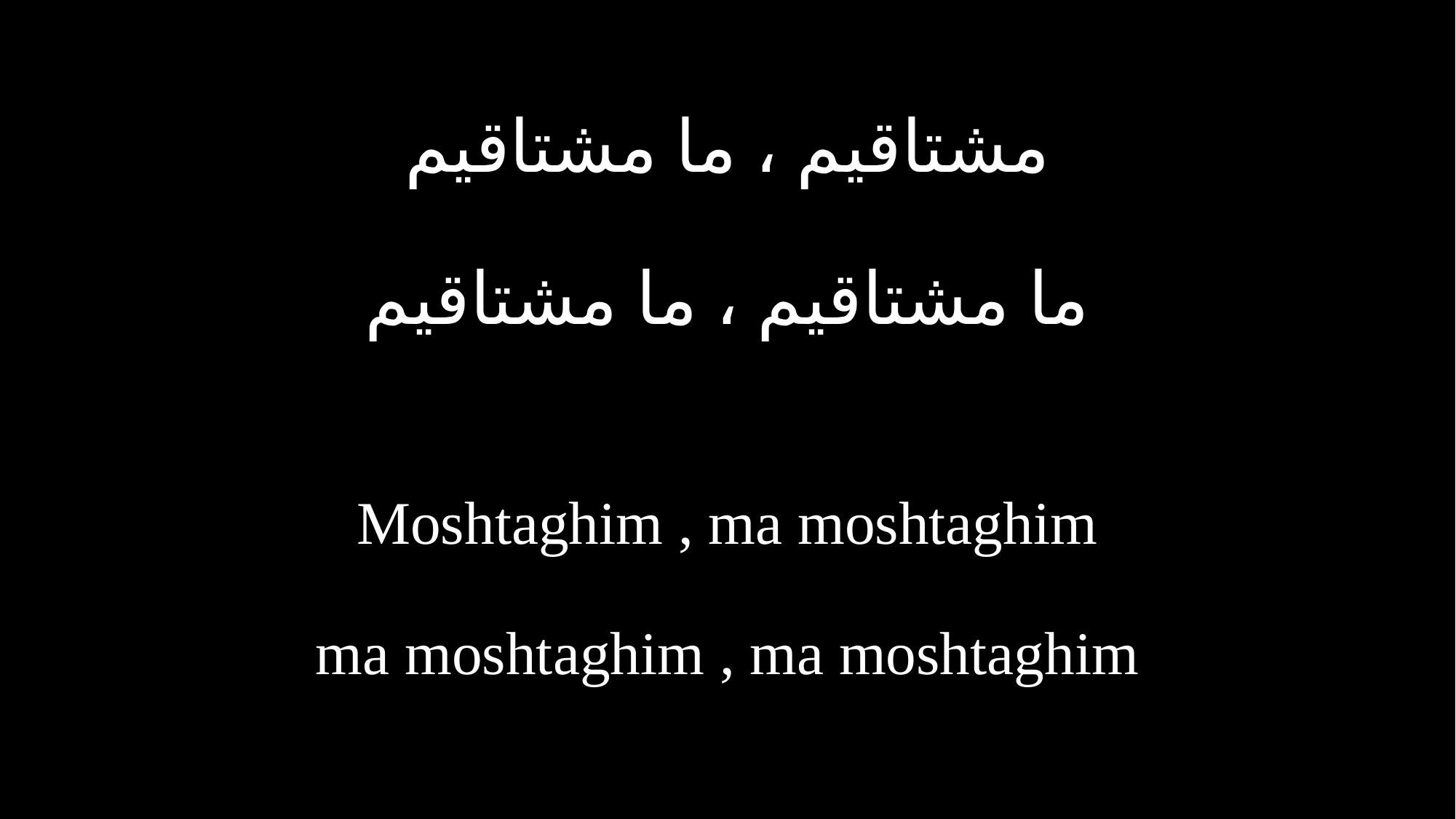

مشتاقیم ، ما مشتاقیم
ما مشتاقیم ، ما مشتاقیم

Moshtaghim , ma moshtaghim
ma moshtaghim , ma moshtaghim